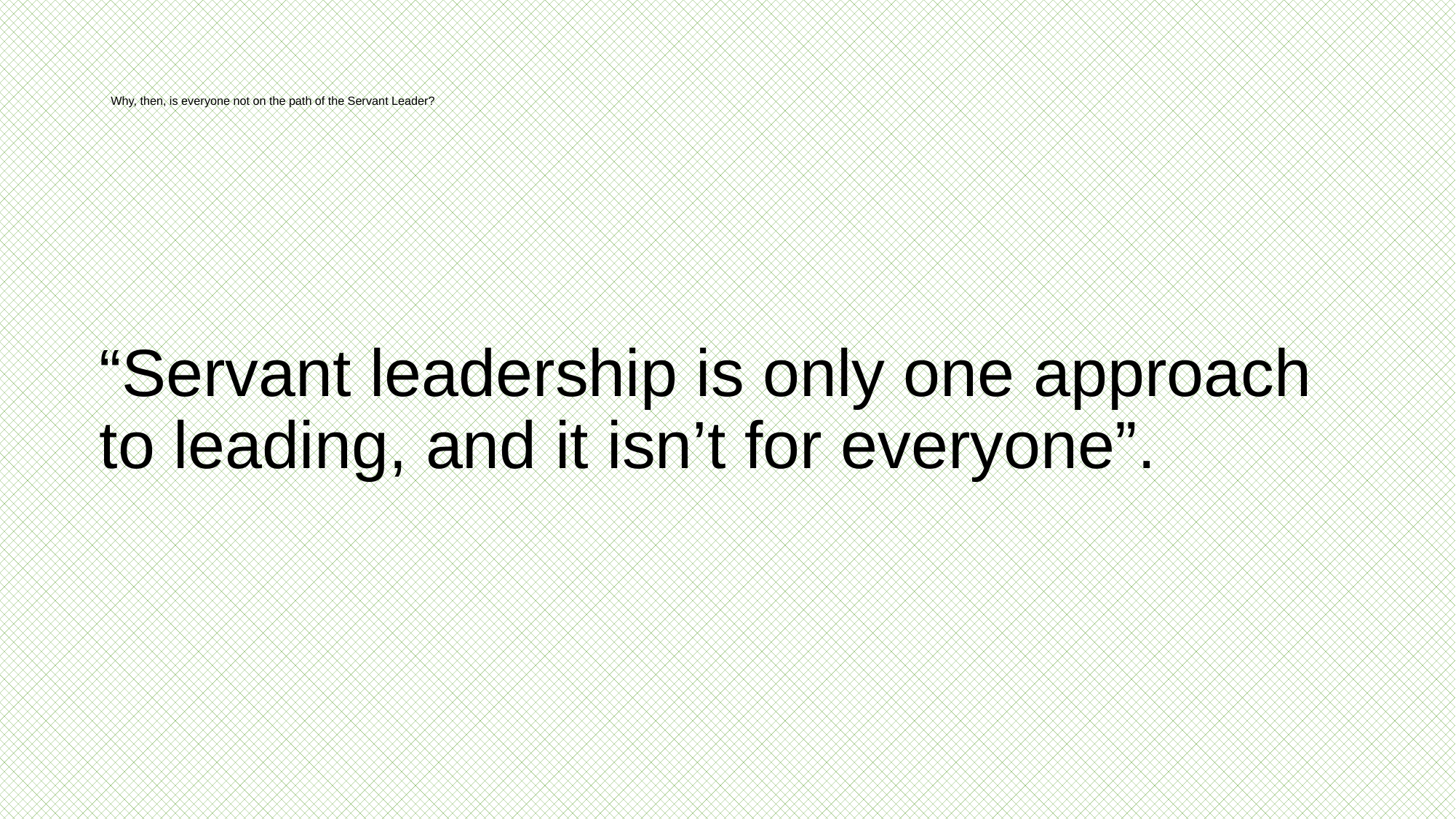

# Why, then, is everyone not on the path of the Servant Leader?

“Servant leadership is only one approach to leading, and it isn’t for everyone”.